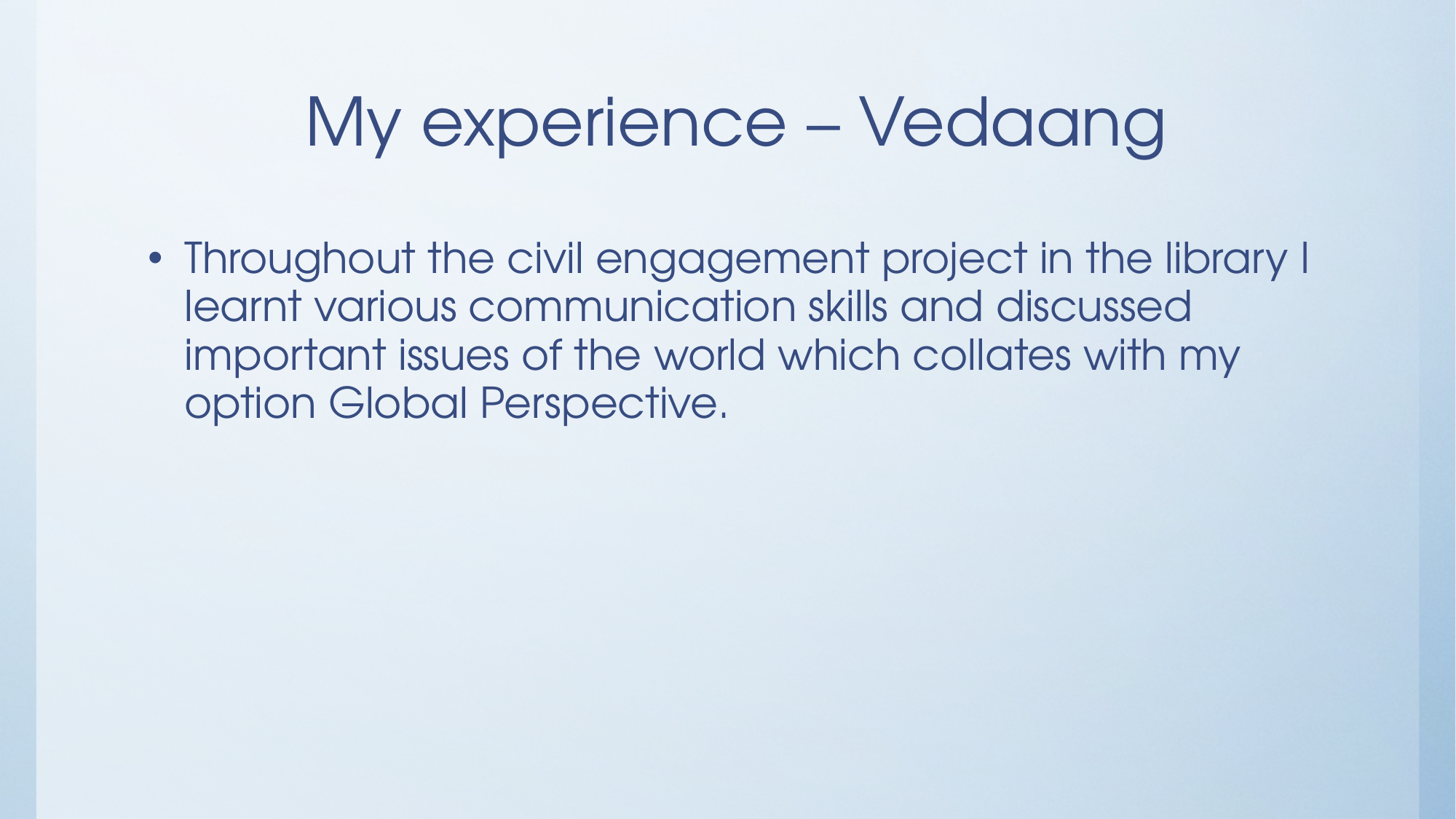

# My experience – Vedaang
Throughout the civil engagement project in the library I learnt various communication skills and discussed important issues of the world which collates with my option Global Perspective.